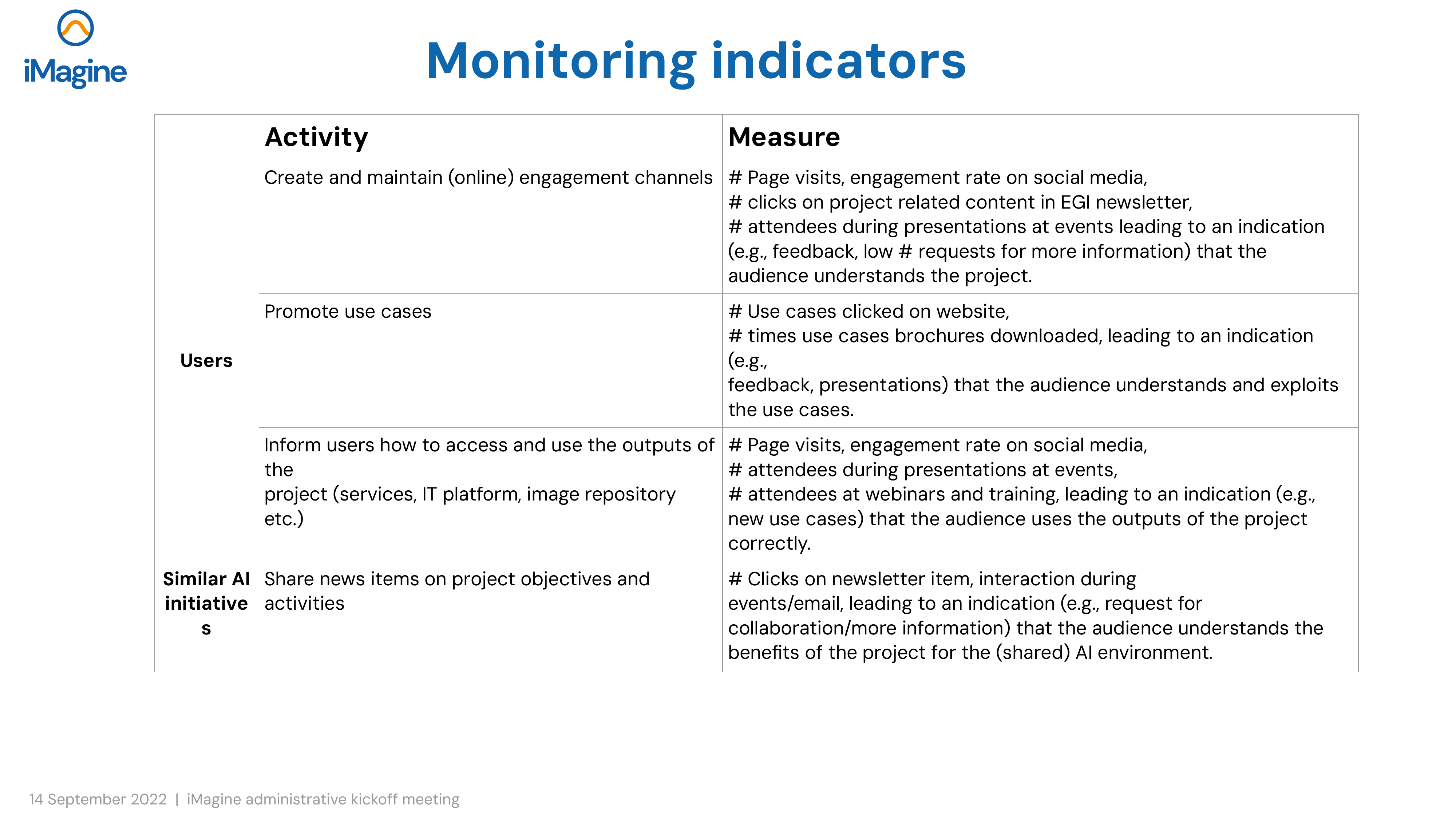

# Monitoring indicators
|  | Activity | Measure |
| --- | --- | --- |
| Users | Create and maintain (online) engagement channels | # Page visits, engagement rate on social media, # clicks on project related content in EGI newsletter, # attendees during presentations at events leading to an indication (e.g., feedback, low # requests for more information) that the audience understands the project. |
|  | Promote use cases | # Use cases clicked on website, # times use cases brochures downloaded, leading to an indication (e.g., feedback, presentations) that the audience understands and exploits the use cases. |
|  | Inform users how to access and use the outputs of the project (services, IT platform, image repository etc.) | # Page visits, engagement rate on social media, # attendees during presentations at events, # attendees at webinars and training, leading to an indication (e.g., new use cases) that the audience uses the outputs of the project correctly. |
| Similar AI initiatives | Share news items on project objectives and activities | # Clicks on newsletter item, interaction during events/email, leading to an indication (e.g., request for collaboration/more information) that the audience understands the benefits of the project for the (shared) AI environment. |